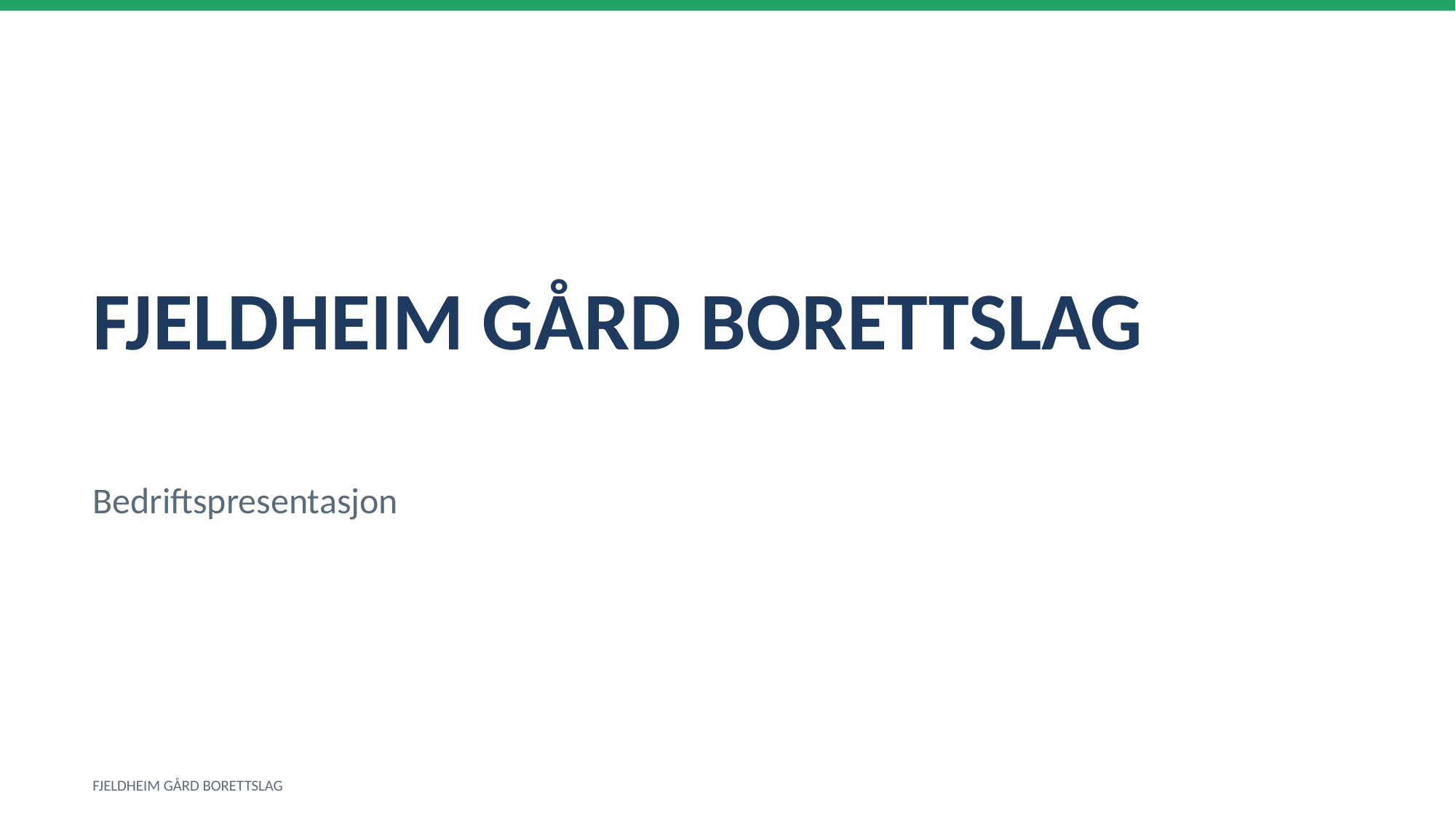

FJELDHEIM GÅRD BORETTSLAG
Bedriftspresentasjon
FJELDHEIM GÅRD BORETTSLAG